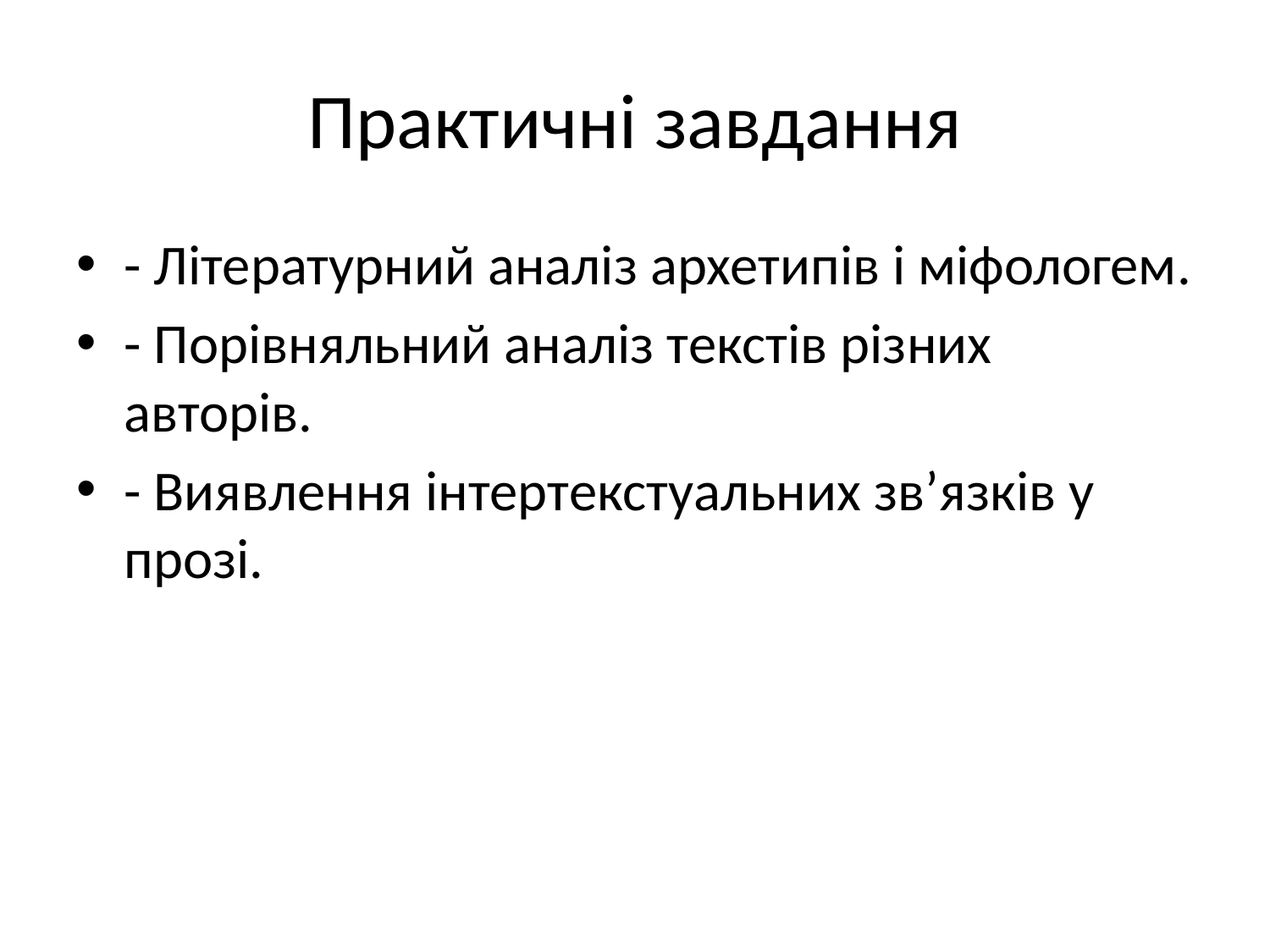

# Практичні завдання
- Літературний аналіз архетипів і міфологем.
- Порівняльний аналіз текстів різних авторів.
- Виявлення інтертекстуальних зв’язків у прозі.